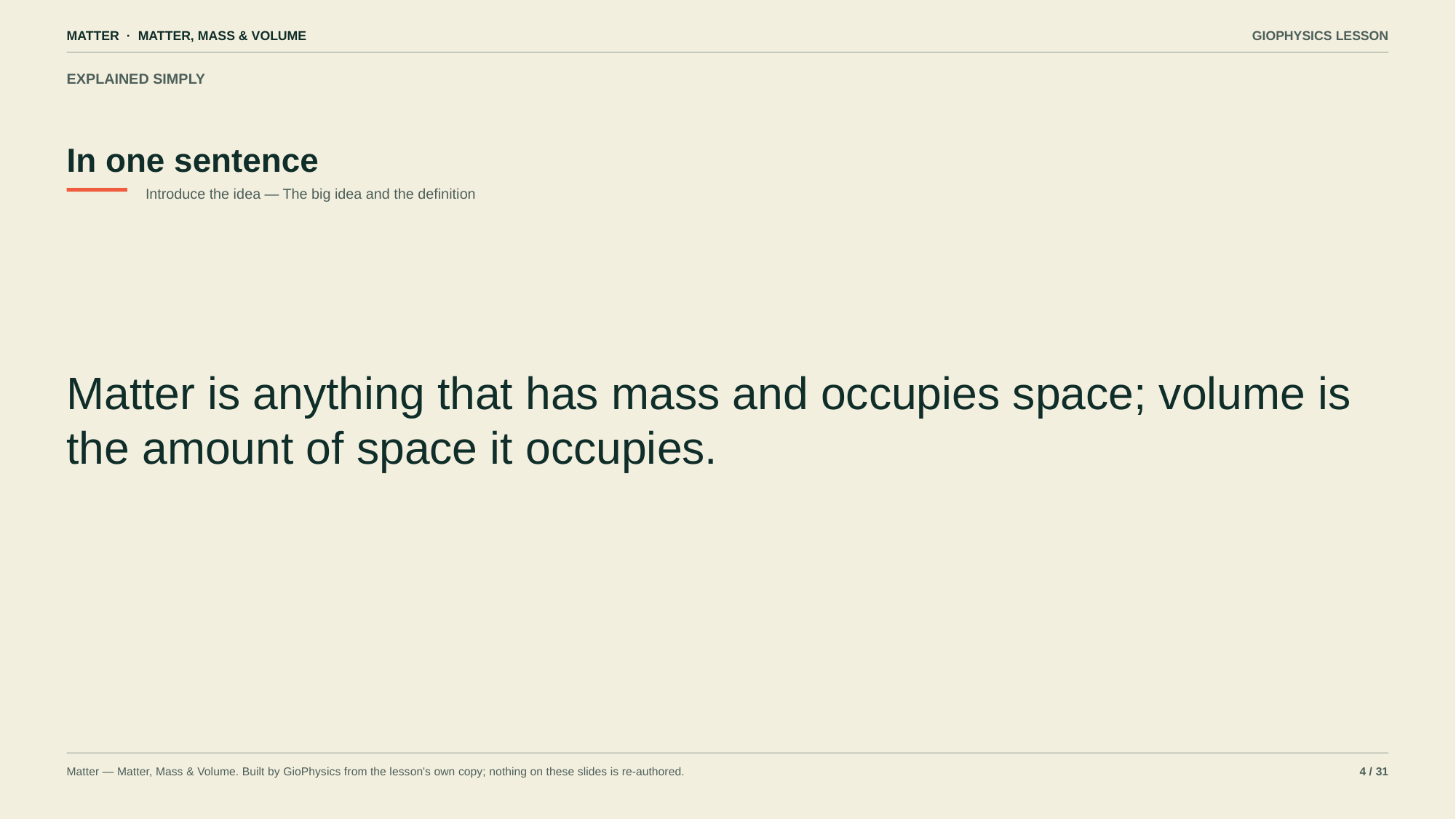

MATTER  ·  MATTER, MASS & VOLUME
GIOPHYSICS LESSON

EXPLAINED SIMPLY
In one sentence
Introduce the idea — The big idea and the definition

Matter is anything that has mass and occupies space; volume is the amount of space it occupies.

Matter — Matter, Mass & Volume. Built by GioPhysics from the lesson's own copy; nothing on these slides is re-authored.
4 / 31